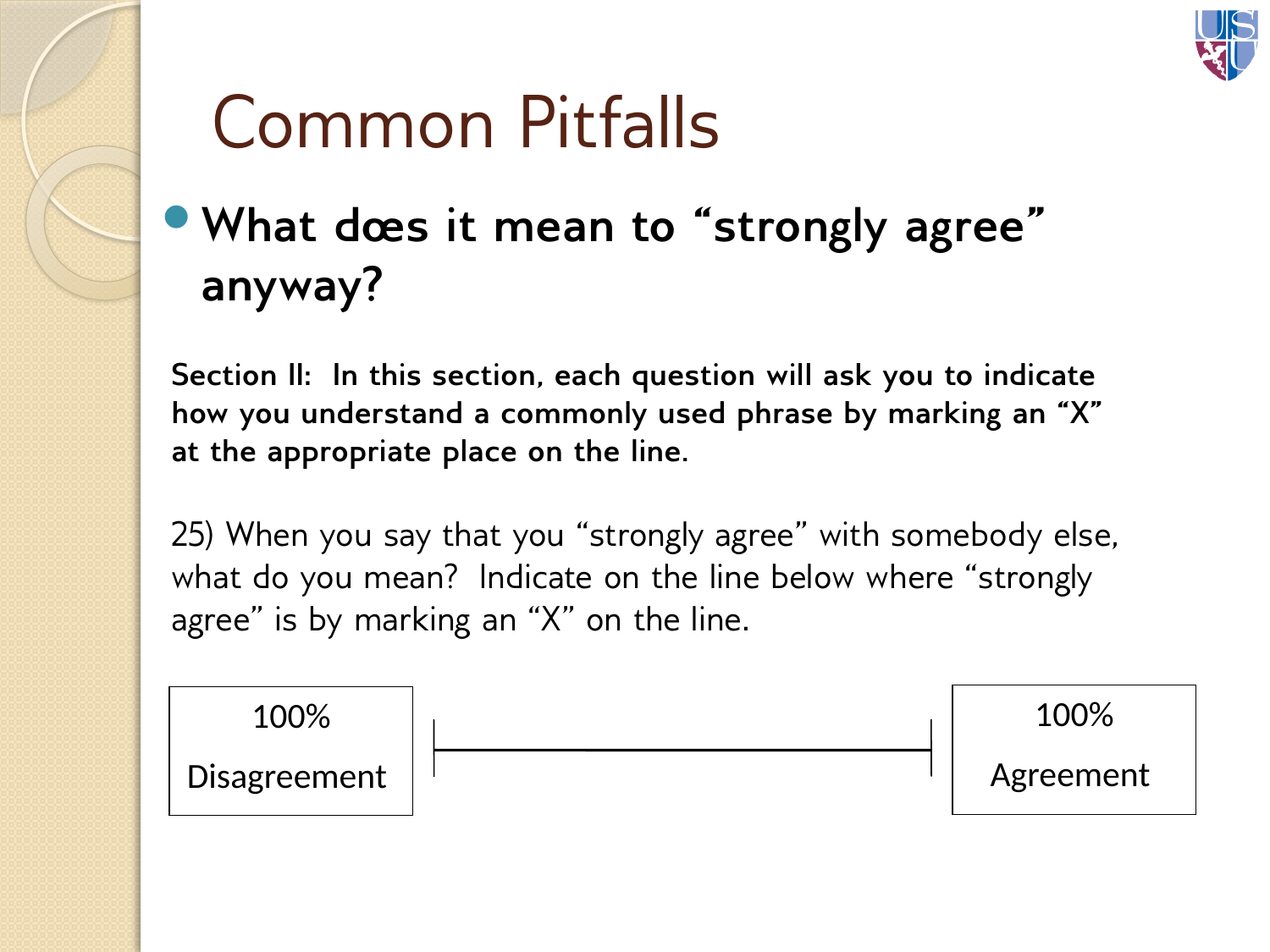

# Common Pitfalls
What does it mean to “strongly agree” anyway?
Section II:  In this section, each question will ask you to indicate how you understand a commonly used phrase by marking an “X” at the appropriate place on the line.
25) When you say that you “strongly agree” with somebody else, what do you mean?  Indicate on the line below where “strongly agree” is by marking an “X” on the line.
100%
Agreement
100%
Disagreement